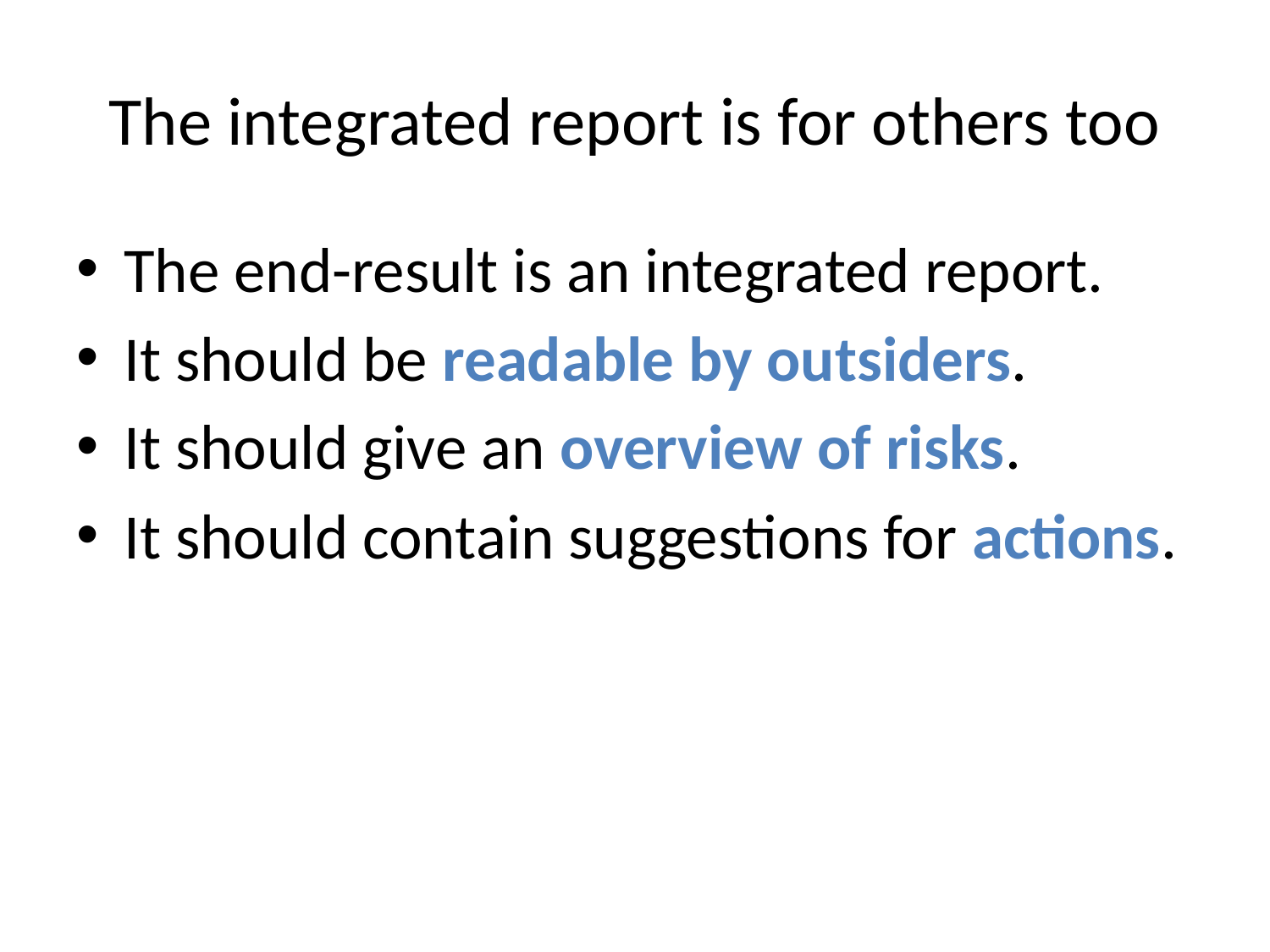

# The integrated report is for others too
The end-result is an integrated report.
It should be readable by outsiders.
It should give an overview of risks.
It should contain suggestions for actions.